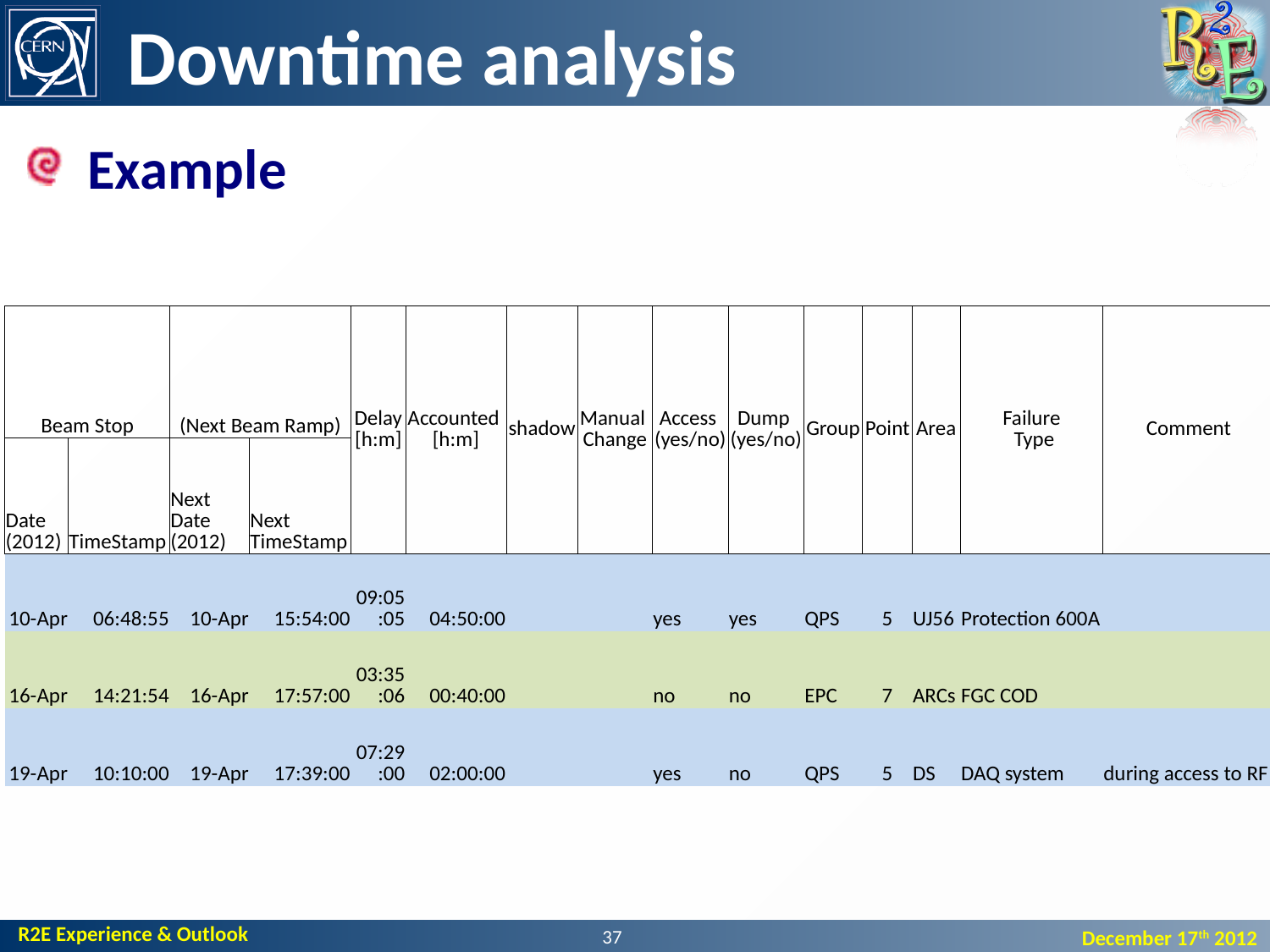

# Downtime analysis
Example
| Beam Stop |  | (Next Beam Ramp) |  | Delay [h:m] | Accounted [h:m] | shadow | Manual Change | Access (yes/no) | Dump (yes/no) | Group | Point | Area | Failure Type | Comment |
| --- | --- | --- | --- | --- | --- | --- | --- | --- | --- | --- | --- | --- | --- | --- |
| Date (2012) | TimeStamp | Next Date (2012) | Next TimeStamp |  |  |  |  |  |  |  |  |  |  |  |
| 10-Apr | 06:48:55 | 10-Apr | 15:54:00 | 09:05:05 | 04:50:00 |  |  | yes | yes | QPS | 5 | UJ56 | Protection 600A |  |
| 16-Apr | 14:21:54 | 16-Apr | 17:57:00 | 03:35:06 | 00:40:00 |  |  | no | no | EPC | 7 | ARCs | FGC COD |  |
| 19-Apr | 10:10:00 | 19-Apr | 17:39:00 | 07:29:00 | 02:00:00 |  |  | yes | no | QPS | 5 | DS | DAQ system | during access to RF |
37